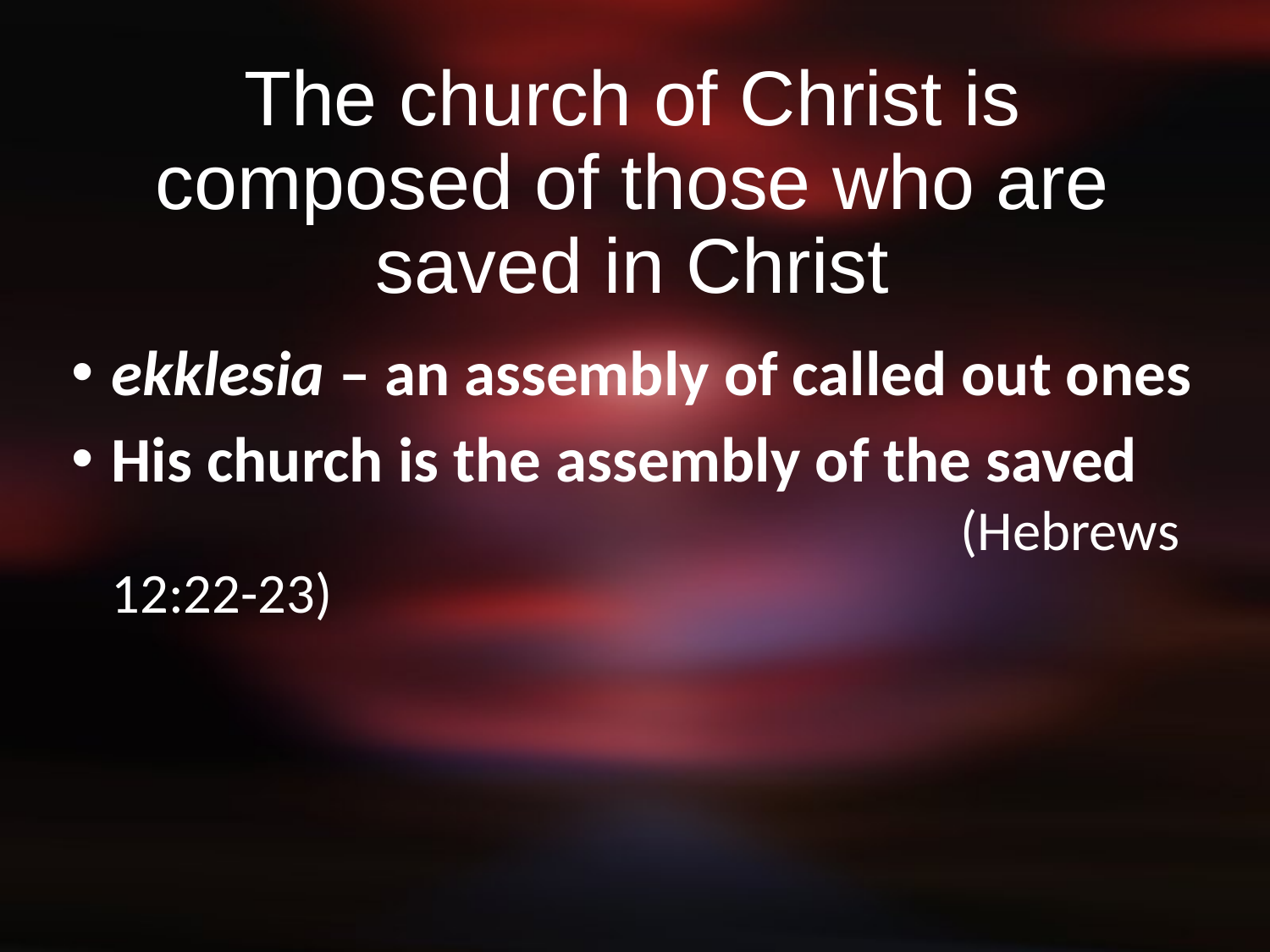

# The church of Christ is composed of those who are saved in Christ
ekklesia – an assembly of called out ones
His church is the assembly of the saved                                                               (Hebrews 12:22-23)